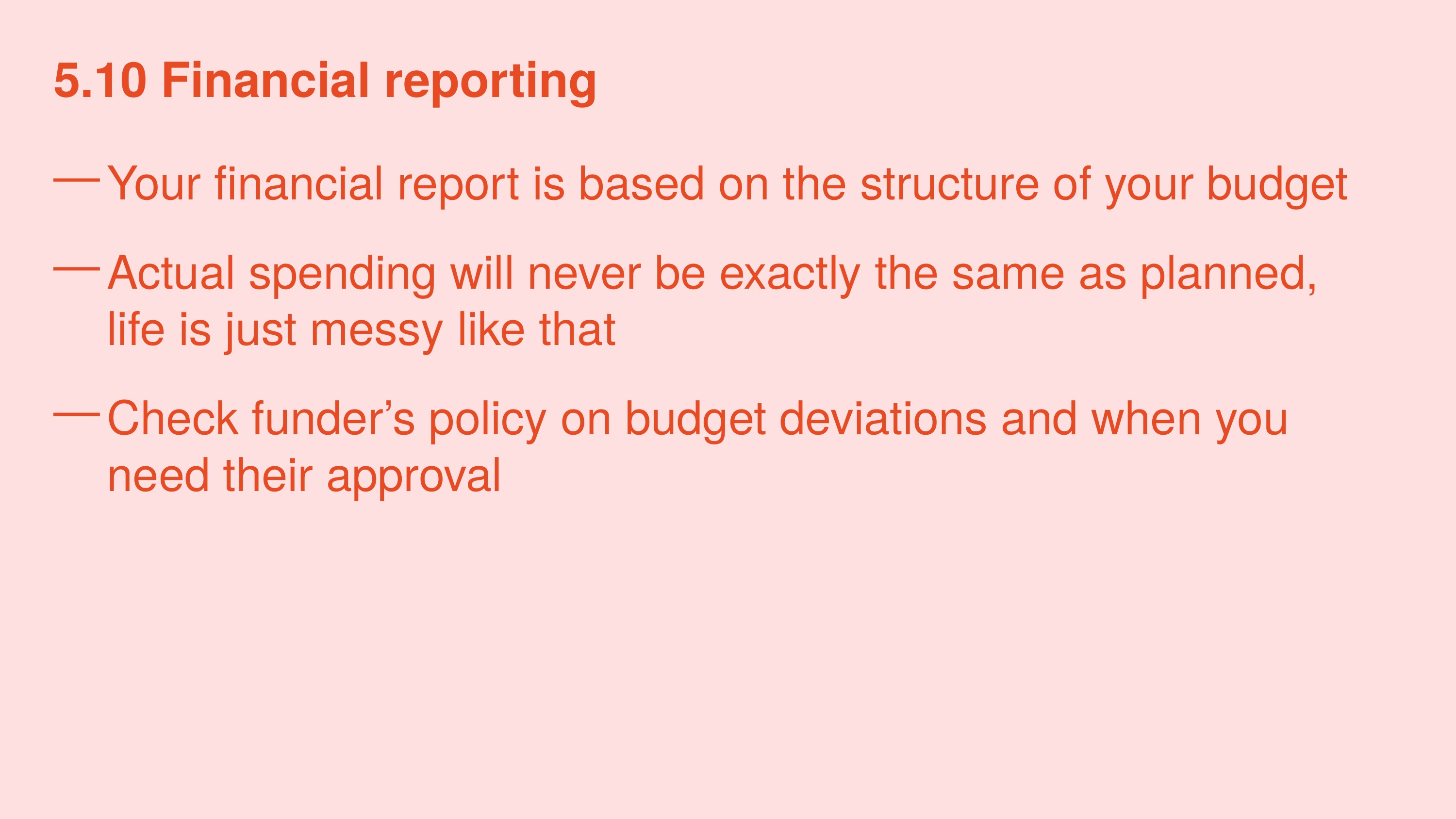

5.10 Financial reporting
Your financial report is based on the structure of your budget
Actual spending will never be exactly the same as planned, life is just messy like that
Check funder’s policy on budget deviations and when you need their approval